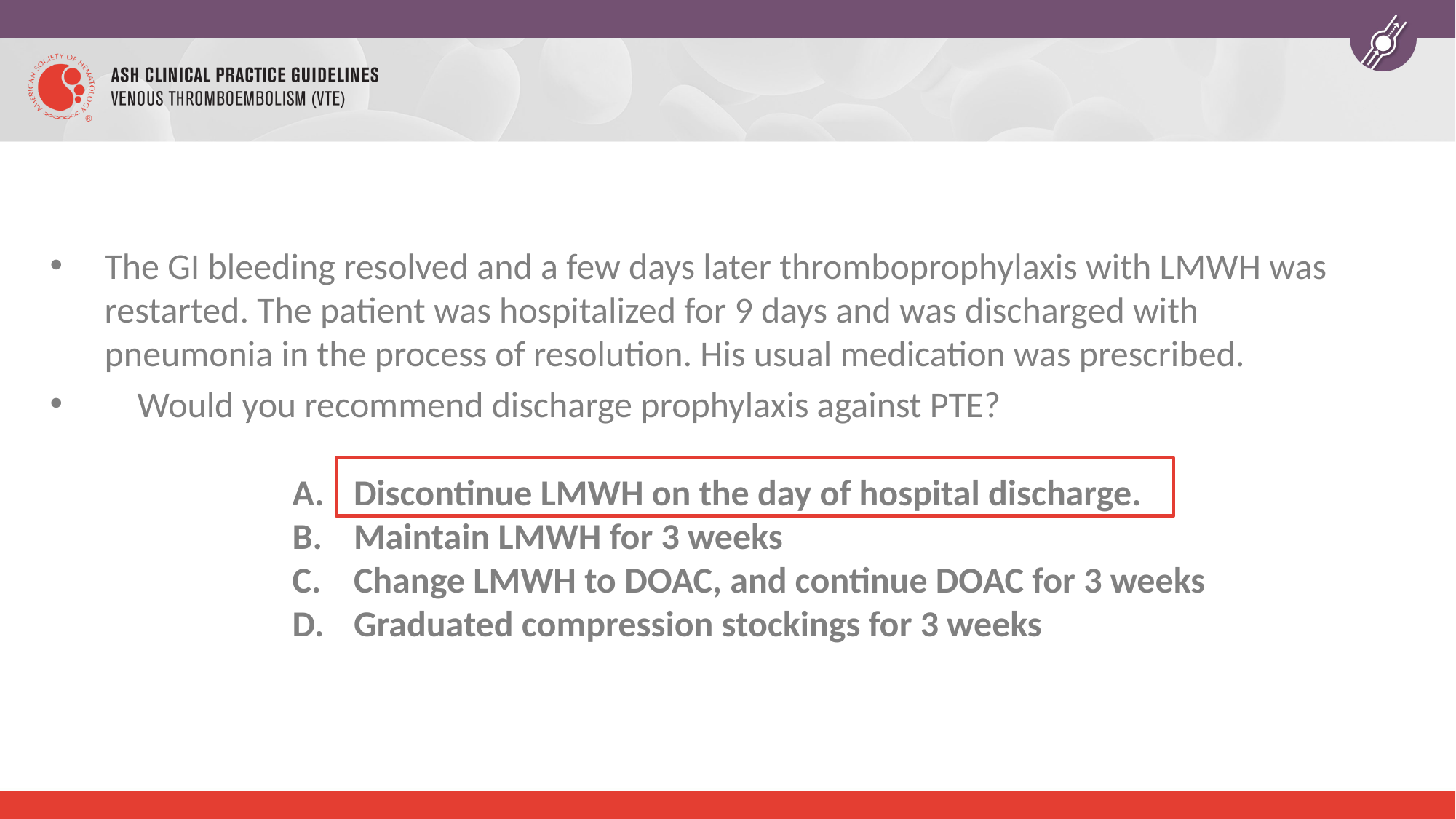

#
The GI bleeding resolved and a few days later thromboprophylaxis with LMWH was restarted. The patient was hospitalized for 9 days and was discharged with pneumonia in the process of resolution. His usual medication was prescribed.
    Would you recommend discharge prophylaxis against PTE?

Discontinue LMWH on the day of hospital discharge.
Maintain LMWH for 3 weeks
Change LMWH to DOAC, and continue DOAC for 3 weeks
Graduated compression stockings for 3 weeks